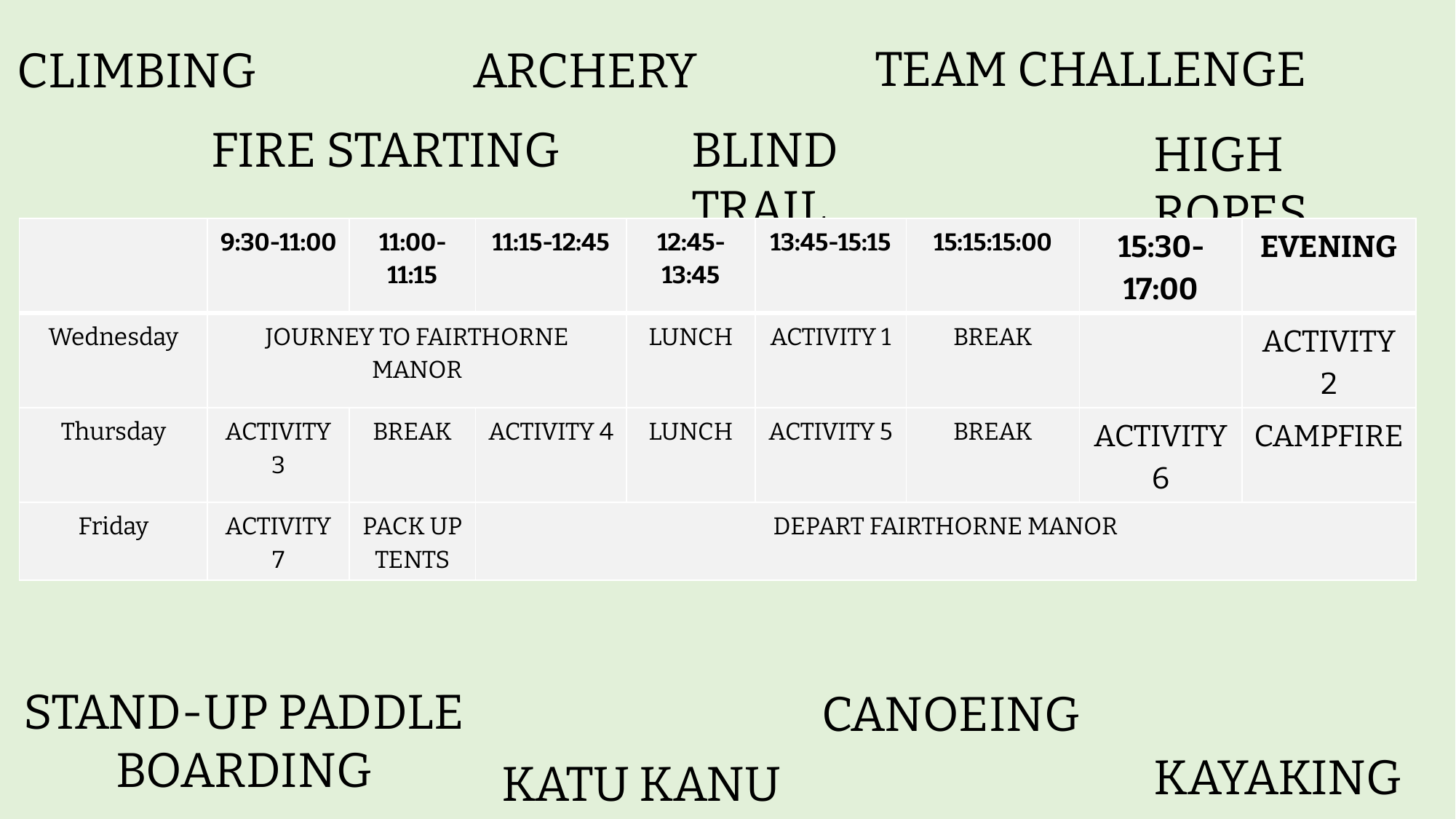

TEAM CHALLENGE
ARCHERY
CLIMBING
FIRE STARTING
BLIND TRAIL
HIGH ROPES
|  | 9:30-11:00 | 11:00-11:15 | 11:15-12:45 | 12:45-13:45 | 13:45-15:15 | 15:15:15:00 | 15:30-17:00 | EVENING |
| --- | --- | --- | --- | --- | --- | --- | --- | --- |
| Wednesday | JOURNEY TO FAIRTHORNE MANOR |  |  | LUNCH | ACTIVITY 1 | BREAK |  | ACTIVITY 2 |
| Thursday | ACTIVITY 3 | BREAK | ACTIVITY 4 | LUNCH | ACTIVITY 5 | BREAK | ACTIVITY 6 | CAMPFIRE |
| Friday | ACTIVITY 7 | PACK UP TENTS | DEPART FAIRTHORNE MANOR |  |  |  |  |  |
STAND-UP PADDLE BOARDING
CANOEING
KAYAKING
KATU KANU